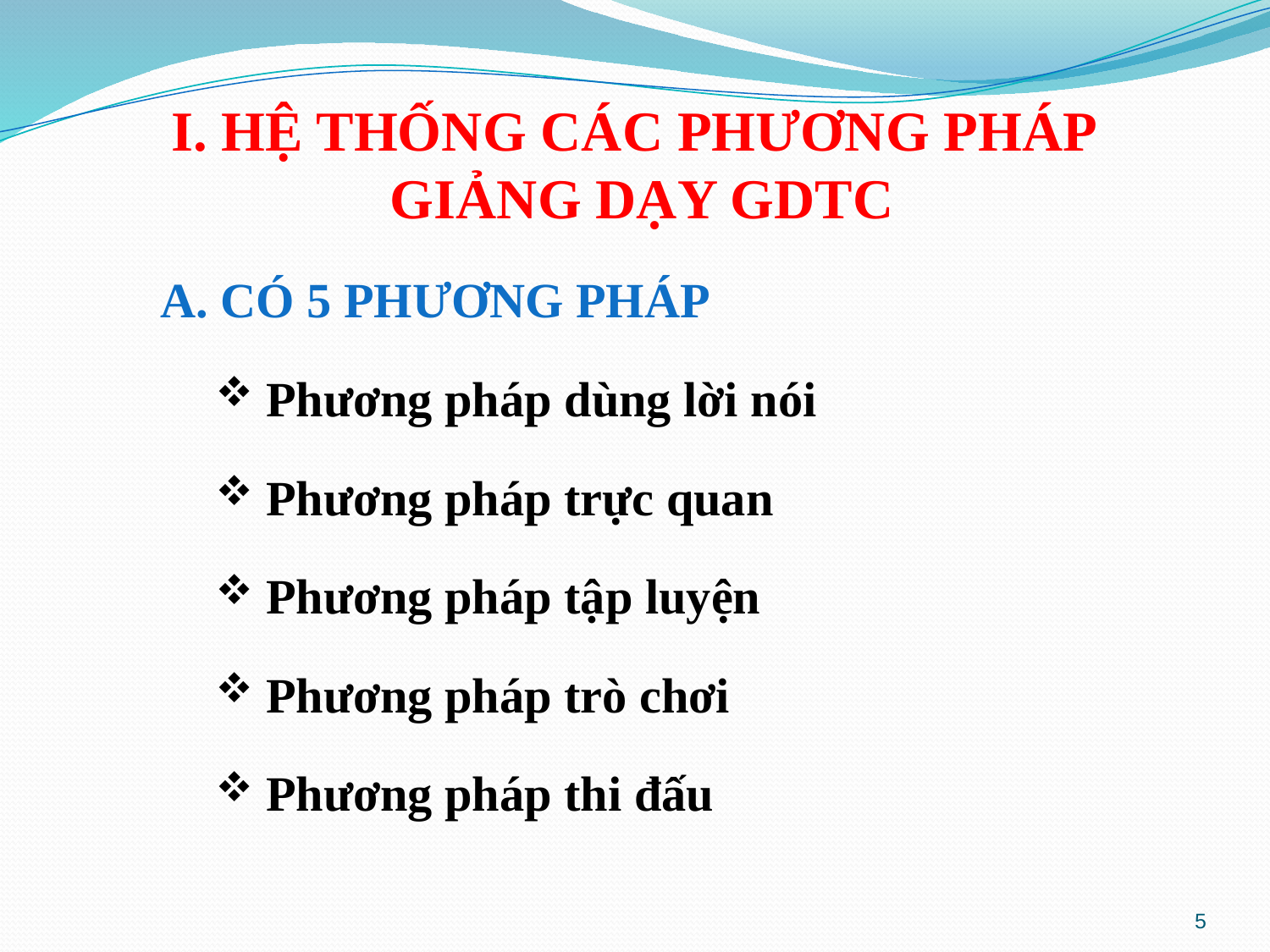

# I. HỆ THỐNG CÁC PHƯƠNG PHÁP GIẢNG DẠY GDTC
A. CÓ 5 PHƯƠNG PHÁP
 Phương pháp dùng lời nói
 Phương pháp trực quan
 Phương pháp tập luyện
 Phương pháp trò chơi
 Phương pháp thi đấu

5